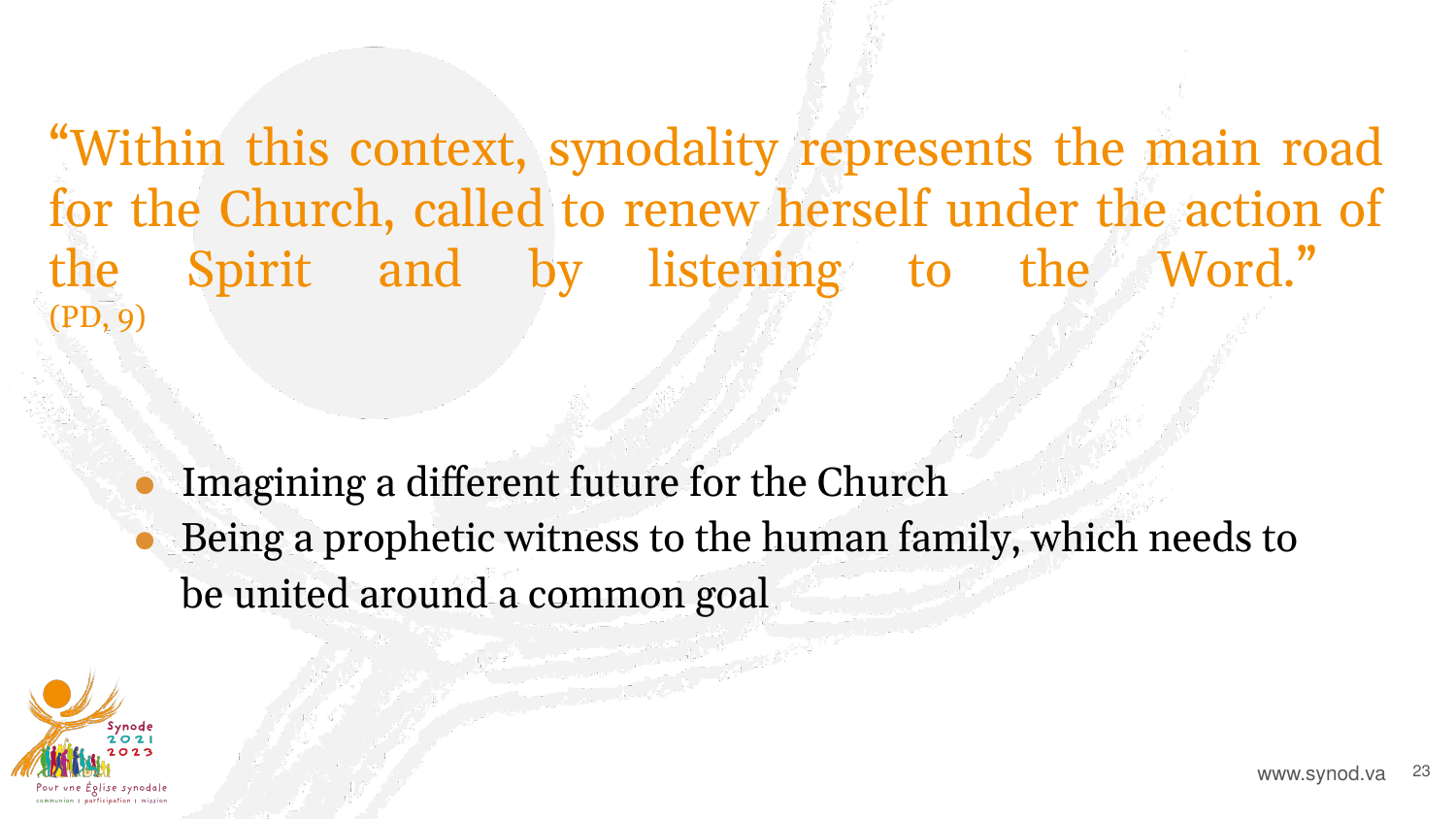

# “Within this context, synodality represents the main road for the Church, called to renew herself under the action of the Spirit and by listening to the Word.” (PD, 9)
Imagining a different future for the Church
Being a prophetic witness to the human family, which needs to be united around a common goal
23